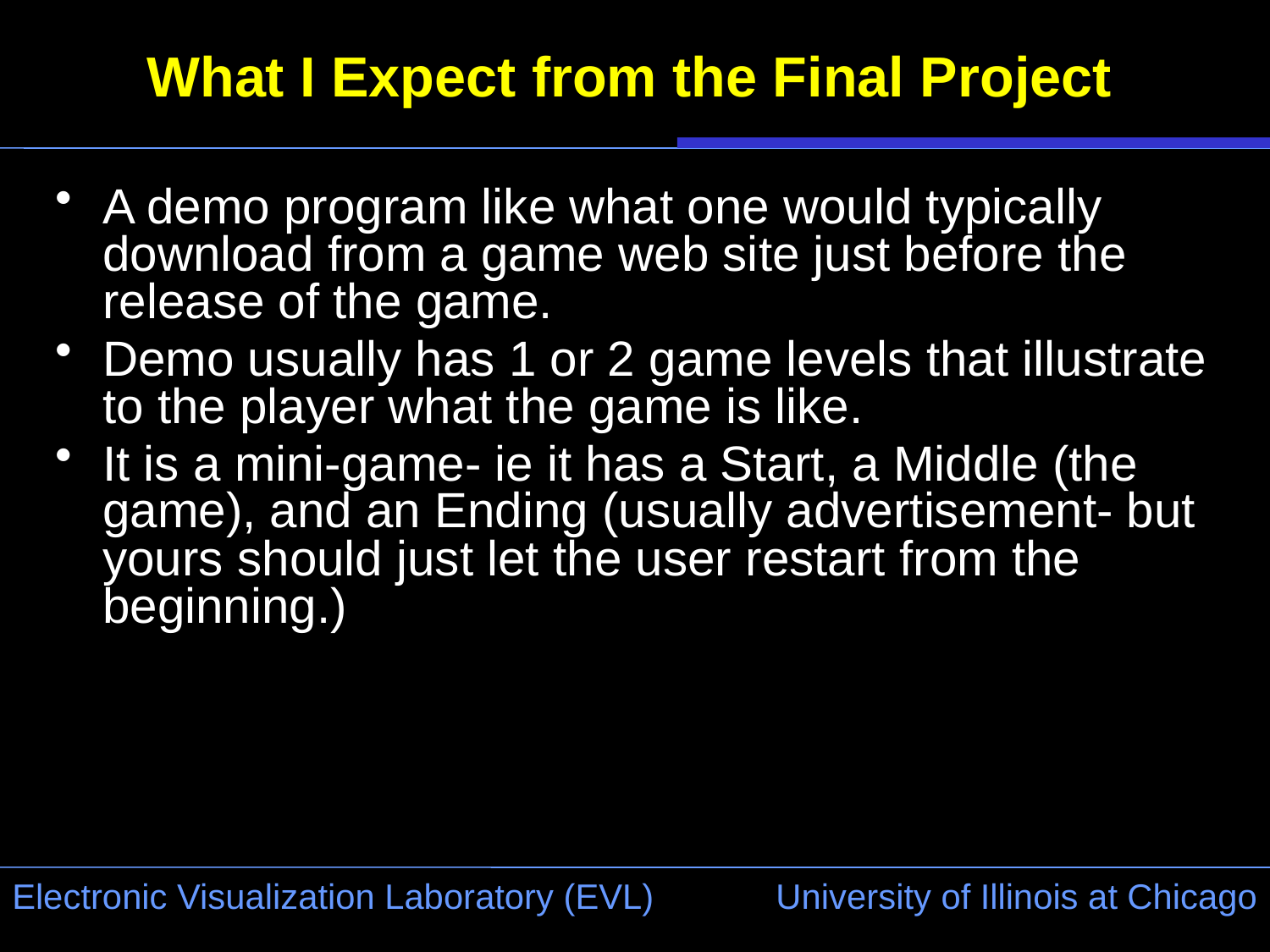

# What I Expect from the Final Project
A demo program like what one would typically download from a game web site just before the release of the game.
Demo usually has 1 or 2 game levels that illustrate to the player what the game is like.
It is a mini-game- ie it has a Start, a Middle (the game), and an Ending (usually advertisement- but yours should just let the user restart from the beginning.)